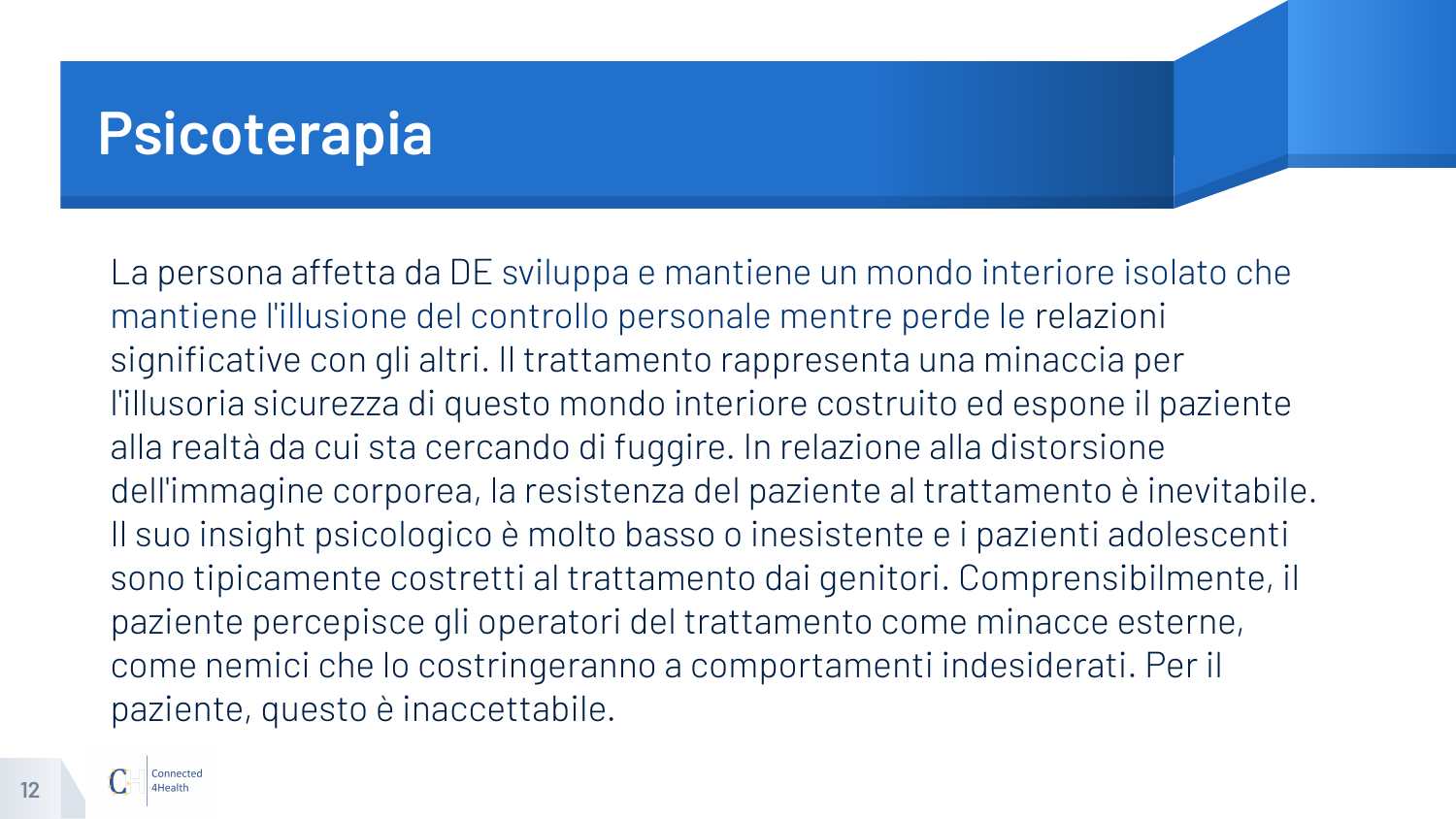

# Psicoterapia
La persona affetta da DE sviluppa e mantiene un mondo interiore isolato che mantiene l'illusione del controllo personale mentre perde le relazioni significative con gli altri. Il trattamento rappresenta una minaccia per l'illusoria sicurezza di questo mondo interiore costruito ed espone il paziente alla realtà da cui sta cercando di fuggire. In relazione alla distorsione dell'immagine corporea, la resistenza del paziente al trattamento è inevitabile. Il suo insight psicologico è molto basso o inesistente e i pazienti adolescenti sono tipicamente costretti al trattamento dai genitori. Comprensibilmente, il paziente percepisce gli operatori del trattamento come minacce esterne, come nemici che lo costringeranno a comportamenti indesiderati. Per il paziente, questo è inaccettabile.
12